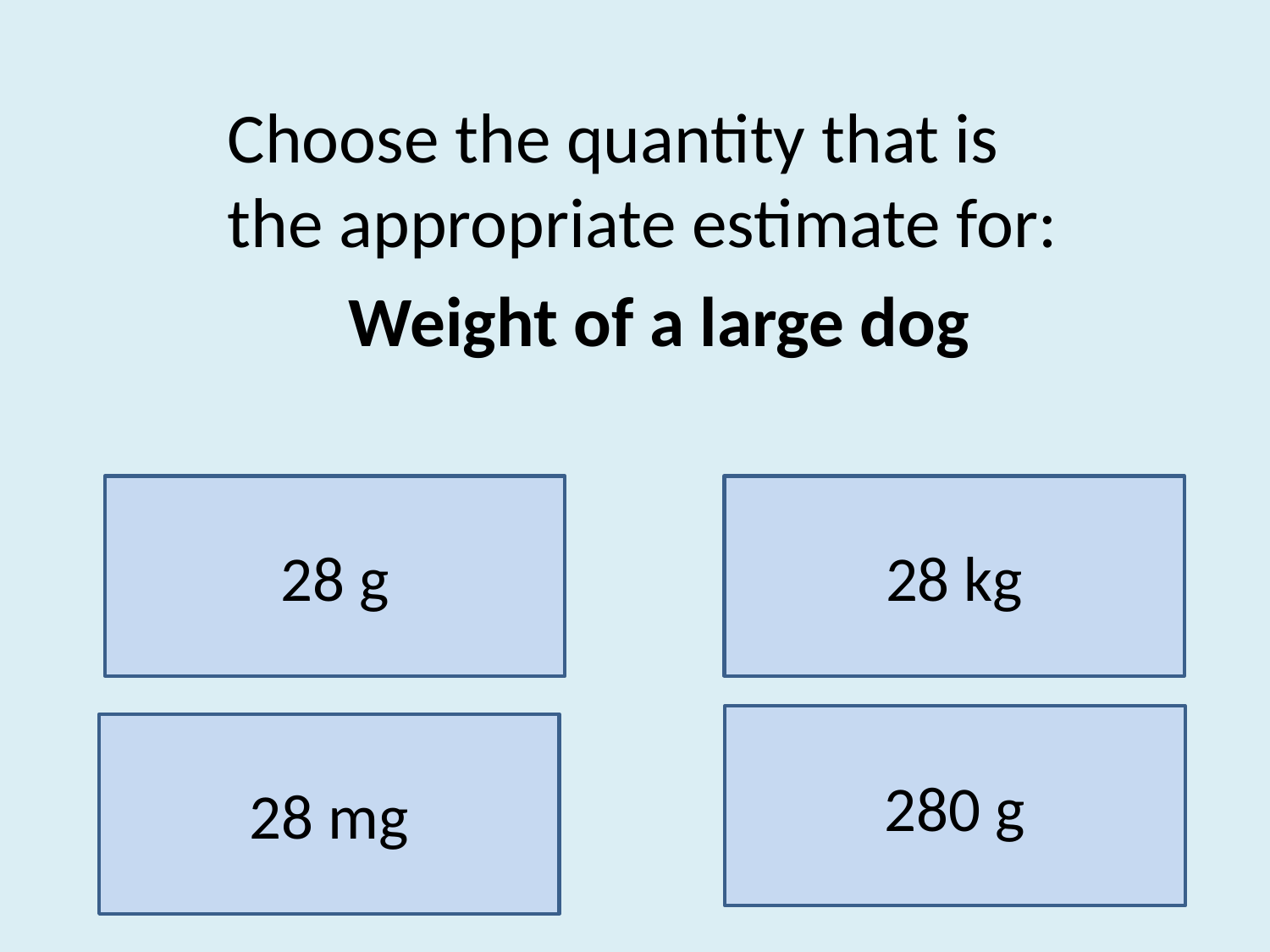

Choose the quantity that is the appropriate estimate for:
Weight of a large dog
28 g
28 kg
280 g
28 mg